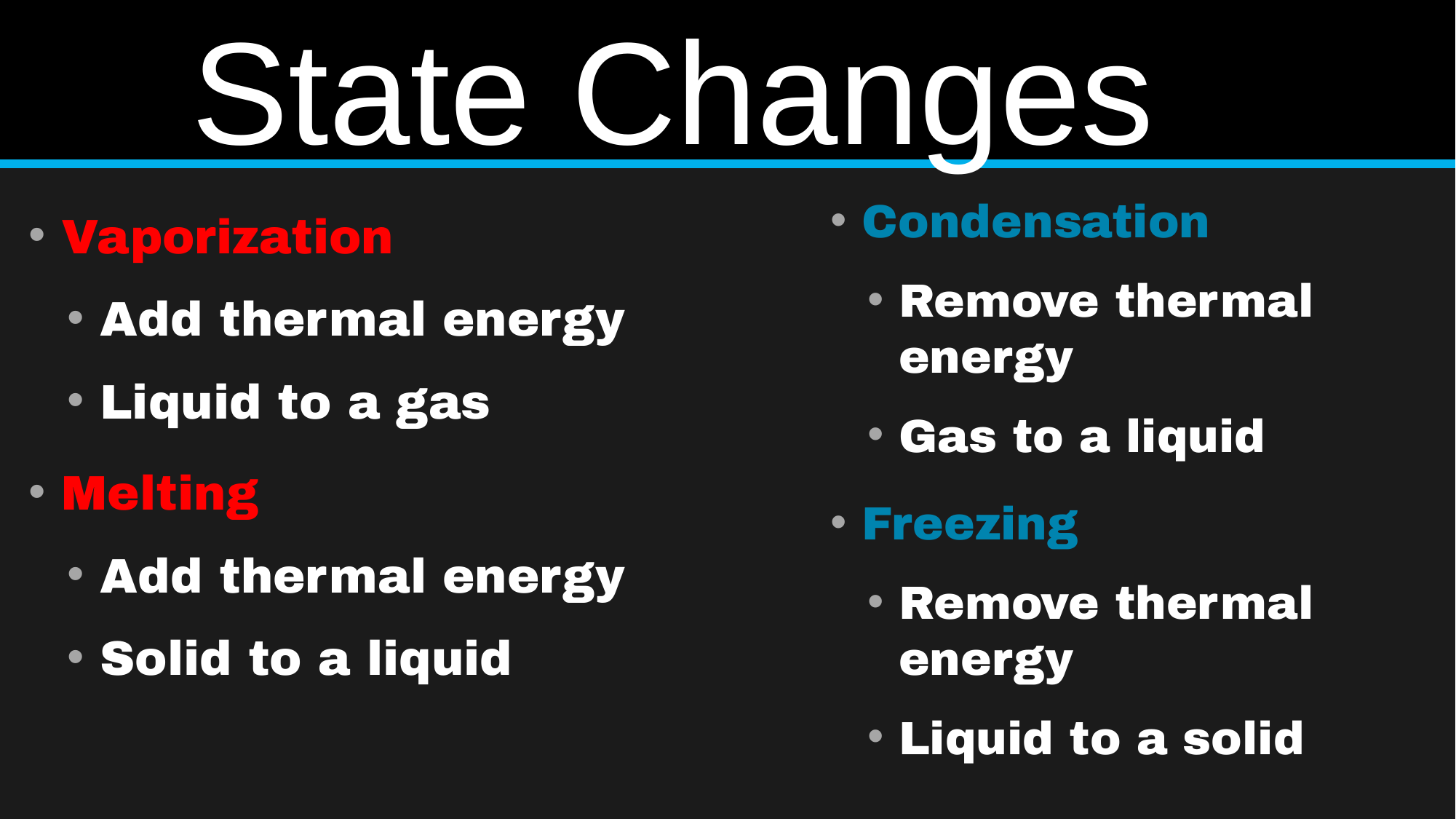

State Changes
Condensation
Remove thermal energy
Gas to a liquid
Freezing
Remove thermal energy
Liquid to a solid
Vaporization
Add thermal energy
Liquid to a gas
Melting
Add thermal energy
Solid to a liquid